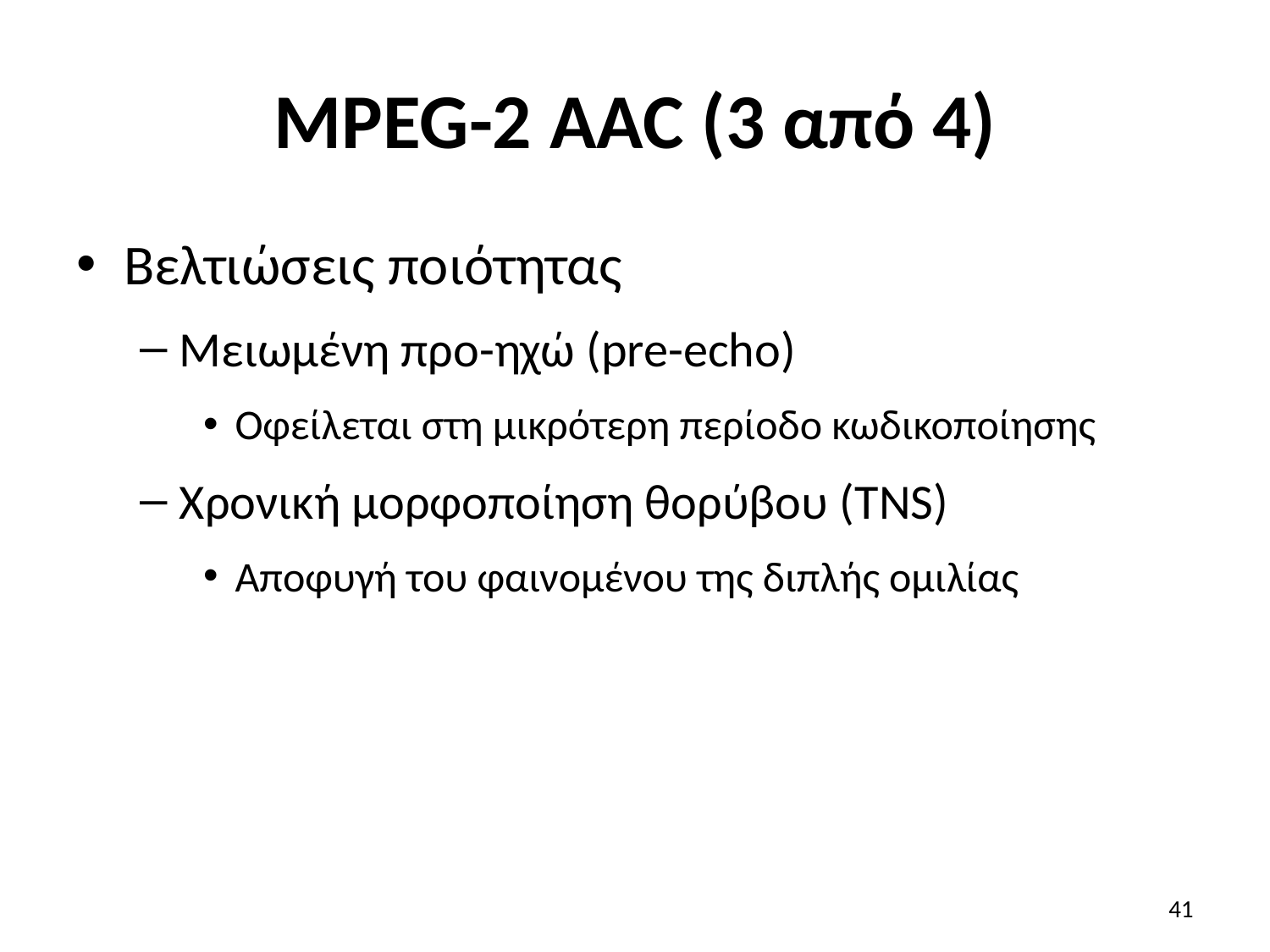

# MPEG-2 AAC (3 από 4)
Βελτιώσεις ποιότητας
Μειωμένη προ-ηχώ (pre-echo)
Οφείλεται στη μικρότερη περίοδο κωδικοποίησης
Χρονική μορφοποίηση θορύβου (TNS)
Αποφυγή του φαινομένου της διπλής ομιλίας
41